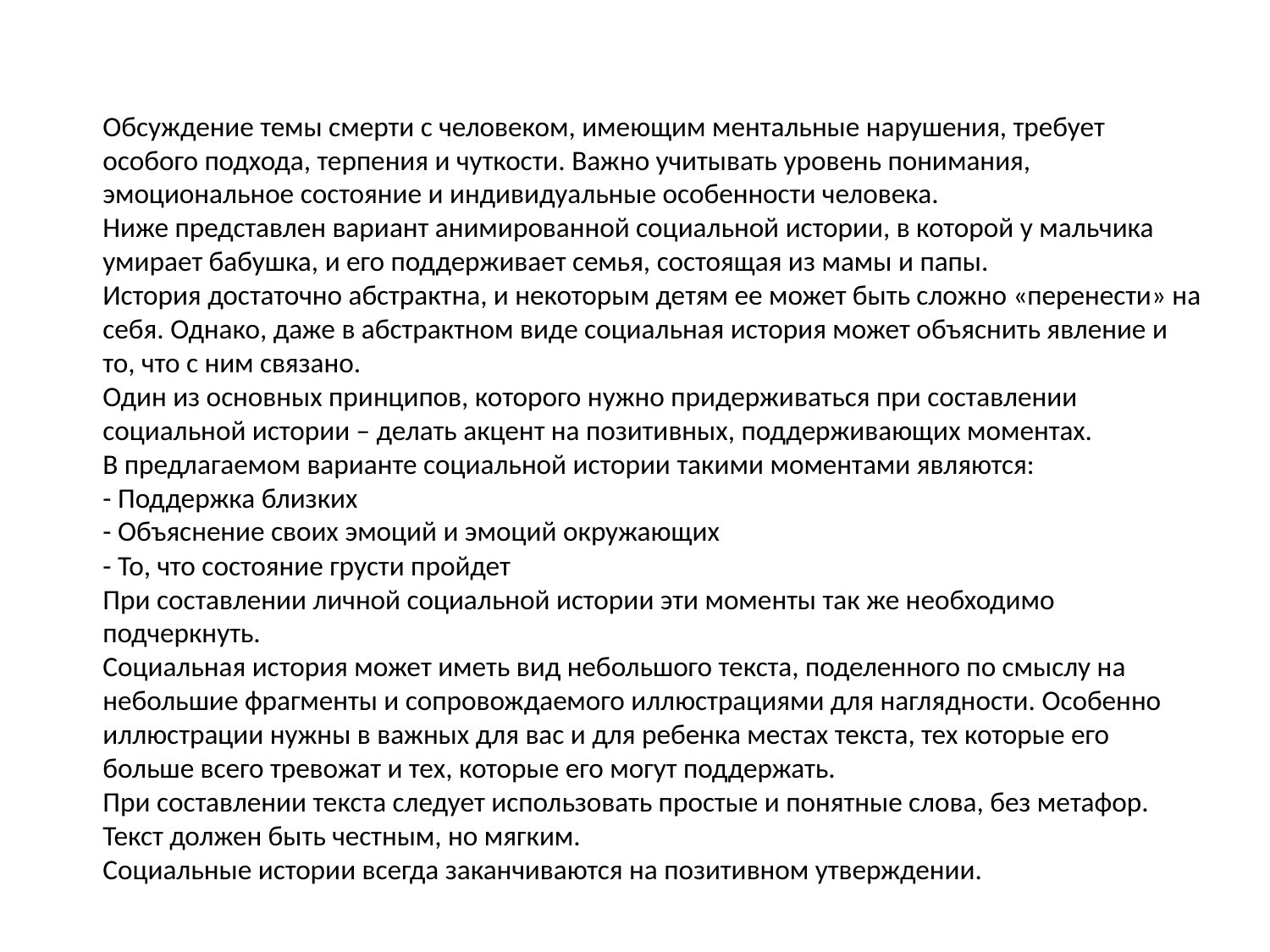

Обсуждение темы смерти с человеком, имеющим ментальные нарушения, требует особого подхода, терпения и чуткости. Важно учитывать уровень понимания, эмоциональное состояние и индивидуальные особенности человека.
Ниже представлен вариант анимированной социальной истории, в которой у мальчика умирает бабушка, и его поддерживает семья, состоящая из мамы и папы.
История достаточно абстрактна, и некоторым детям ее может быть сложно «перенести» на себя. Однако, даже в абстрактном виде социальная история может объяснить явление и то, что с ним связано.
Один из основных принципов, которого нужно придерживаться при составлении социальной истории – делать акцент на позитивных, поддерживающих моментах.
В предлагаемом варианте социальной истории такими моментами являются:
- Поддержка близких
- Объяснение своих эмоций и эмоций окружающих
- То, что состояние грусти пройдет
При составлении личной социальной истории эти моменты так же необходимо подчеркнуть.
Социальная история может иметь вид небольшого текста, поделенного по смыслу на небольшие фрагменты и сопровождаемого иллюстрациями для наглядности. Особенно иллюстрации нужны в важных для вас и для ребенка местах текста, тех которые его больше всего тревожат и тех, которые его могут поддержать.
При составлении текста следует использовать простые и понятные слова, без метафор. Текст должен быть честным, но мягким.
Социальные истории всегда заканчиваются на позитивном утверждении.